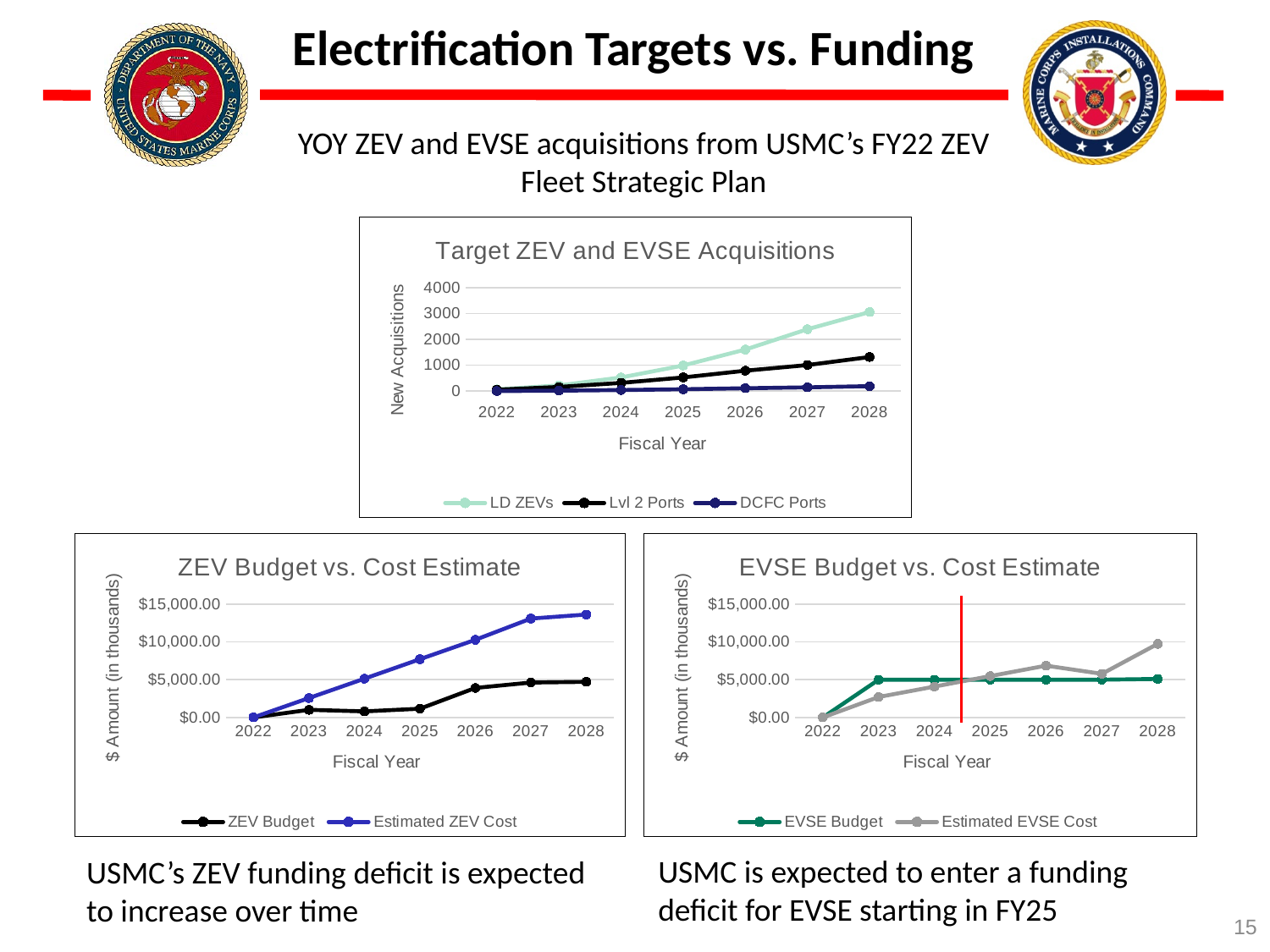

# Electrification Targets vs. Funding
YOY ZEV and EVSE acquisitions from USMC’s FY22 ZEV Fleet Strategic Plan

### Chart: Target ZEV and EVSE Acquisitions

| Category | LD ZEVs | Lvl 2 Ports | DCFC Ports |
|---|---|---|---|
| 2022 | 62.0 | 52.0 | 0.0 |
| 2023 | 216.0 | 157.0 | 15.0 |
| 2024 | 524.0 | 314.0 | 38.0 |
| 2025 | 987.0 | 524.0 | 69.0 |
| 2026 | 1604.0 | 786.0 | 108.0 |
| 2027 | 2390.0 | 1006.0 | 141.0 |
| 2028 | 3054.0 | 1317.0 | 188.0 |

### Chart: ZEV Budget vs. Cost Estimate

| Category | ZEV Budget  | Estimated ZEV Cost |
|---|---|---|
| 2022 | 0.0 | 0.0 |
| 2023 | 1000.0 | 2565.0 |
| 2024 | 800.0 | 5131.0 |
| 2025 | 1150.0 | 7713.0 |
| 2026 | 3900.0 | 10278.0 |
| 2027 | 4622.0 | 13094.0 |
| 2028 | 4715.0 | 13627.0 |

### Chart: EVSE Budget vs. Cost Estimate

| Category | EVSE Budget  | Estimated EVSE Cost  |
|---|---|---|
| 2022 | 0.0 | 0.0 |
| 2023 | 5000.0 | 2700.0 |
| 2024 | 5000.0 | 4080.0 |
| 2025 | 5000.0 | 5475.0 |
| 2026 | 5000.0 | 6855.0 |
| 2027 | 5000.0 | 5775.0 |
| 2028 | 5100.0 | 9745.0 |
USMC is expected to enter a funding deficit for EVSE starting in FY25
USMC’s ZEV funding deficit is expected to increase over time
15